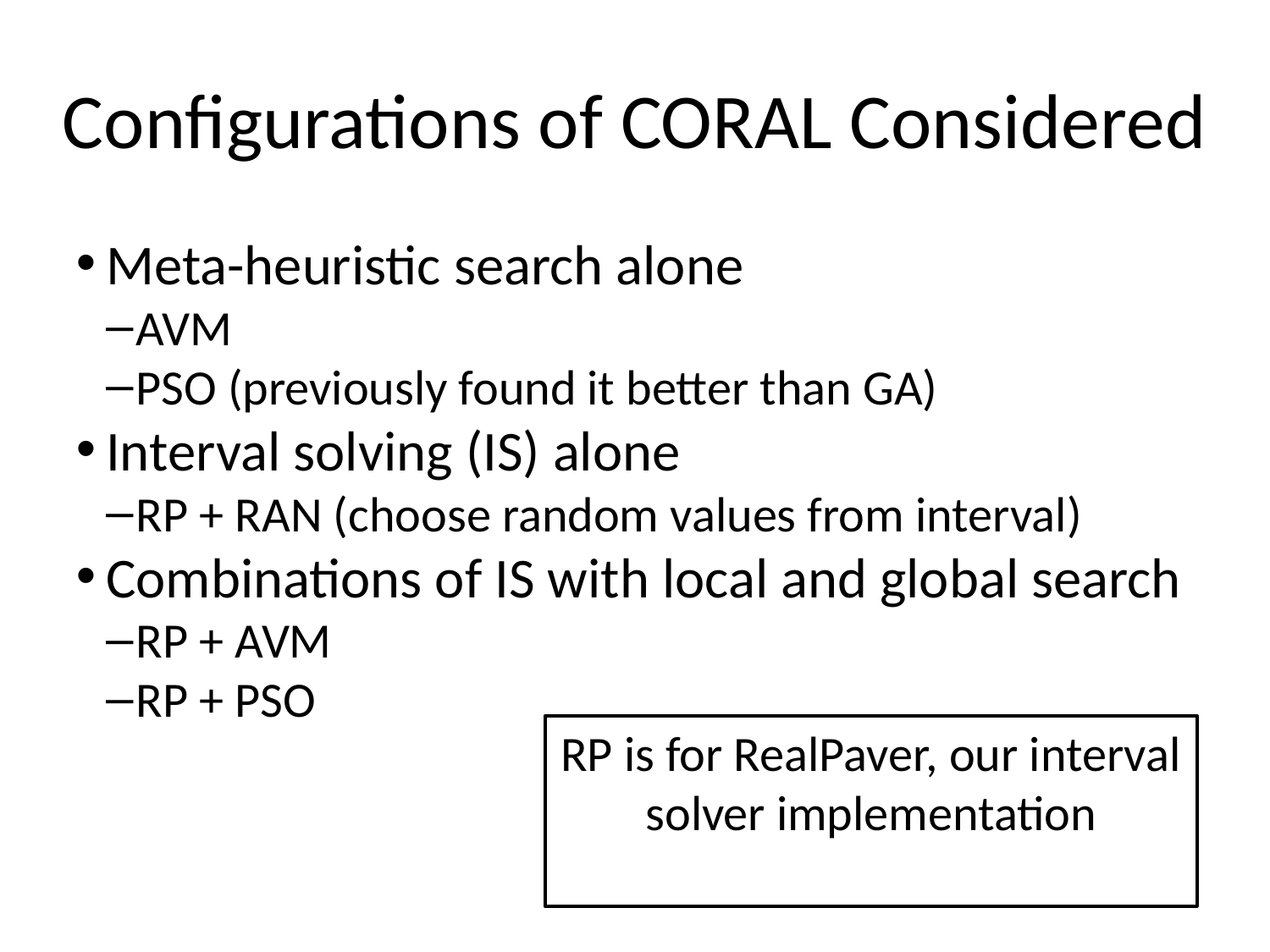

Configurations of CORAL Considered
Meta-heuristic search alone
AVM
PSO (previously found it better than GA)
Interval solving (IS) alone
RP + RAN (choose random values from interval)
Combinations of IS with local and global search
RP + AVM
RP + PSO
RP is for RealPaver, our interval solver implementation